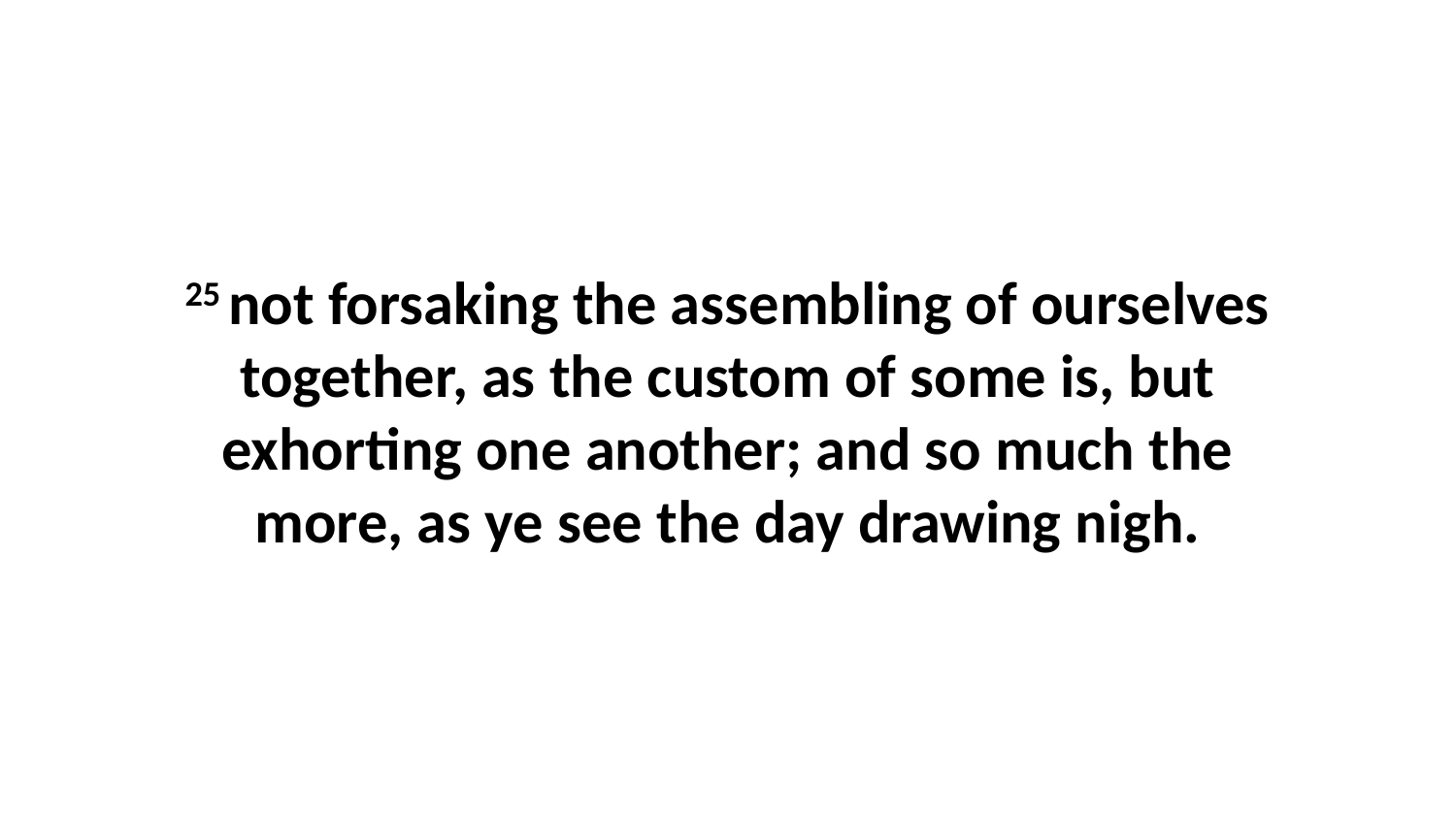

25 not forsaking the assembling of ourselves together, as the custom of some is, but exhorting one another; and so much the more, as ye see the day drawing nigh.